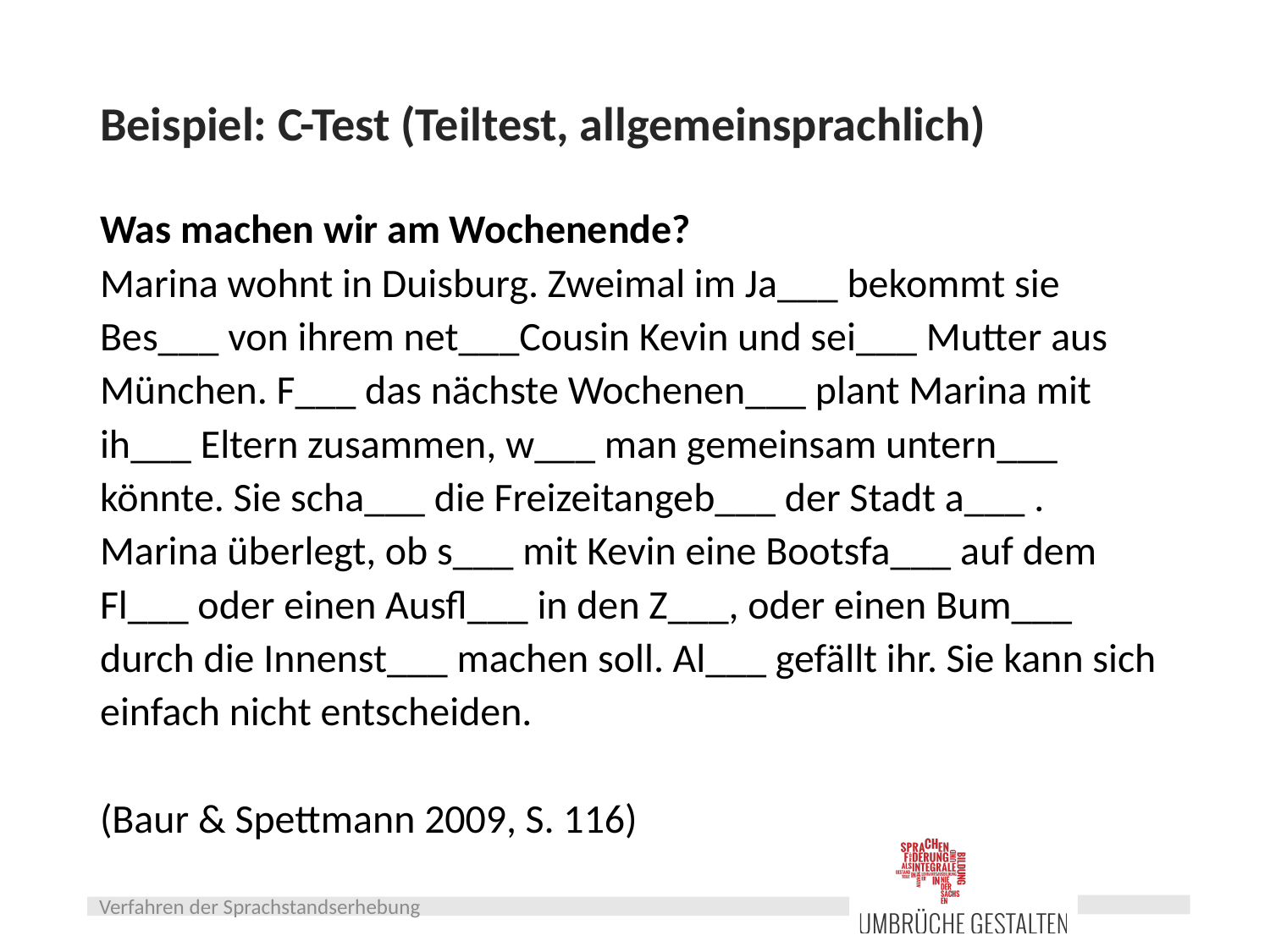

# Beispiel: C-Test (Teiltest, allgemeinsprachlich)
Was machen wir am Wochenende?
Marina wohnt in Duisburg. Zweimal im Ja___ bekommt sie Bes___ von ihrem net___Cousin Kevin und sei___ Mutter aus München. F___ das nächste Wochenen___ plant Marina mit ih___ Eltern zusammen, w___ man gemeinsam untern___ könnte. Sie scha___ die Freizeitangeb___ der Stadt a___ . Marina überlegt, ob s___ mit Kevin eine Bootsfa___ auf dem Fl___ oder einen Ausfl___ in den Z___, oder einen Bum___ durch die Innenst___ machen soll. Al___ gefällt ihr. Sie kann sich einfach nicht entscheiden.

(Baur & Spettmann 2009, S. 116)
20
Verfahren der Sprachstandserhebung